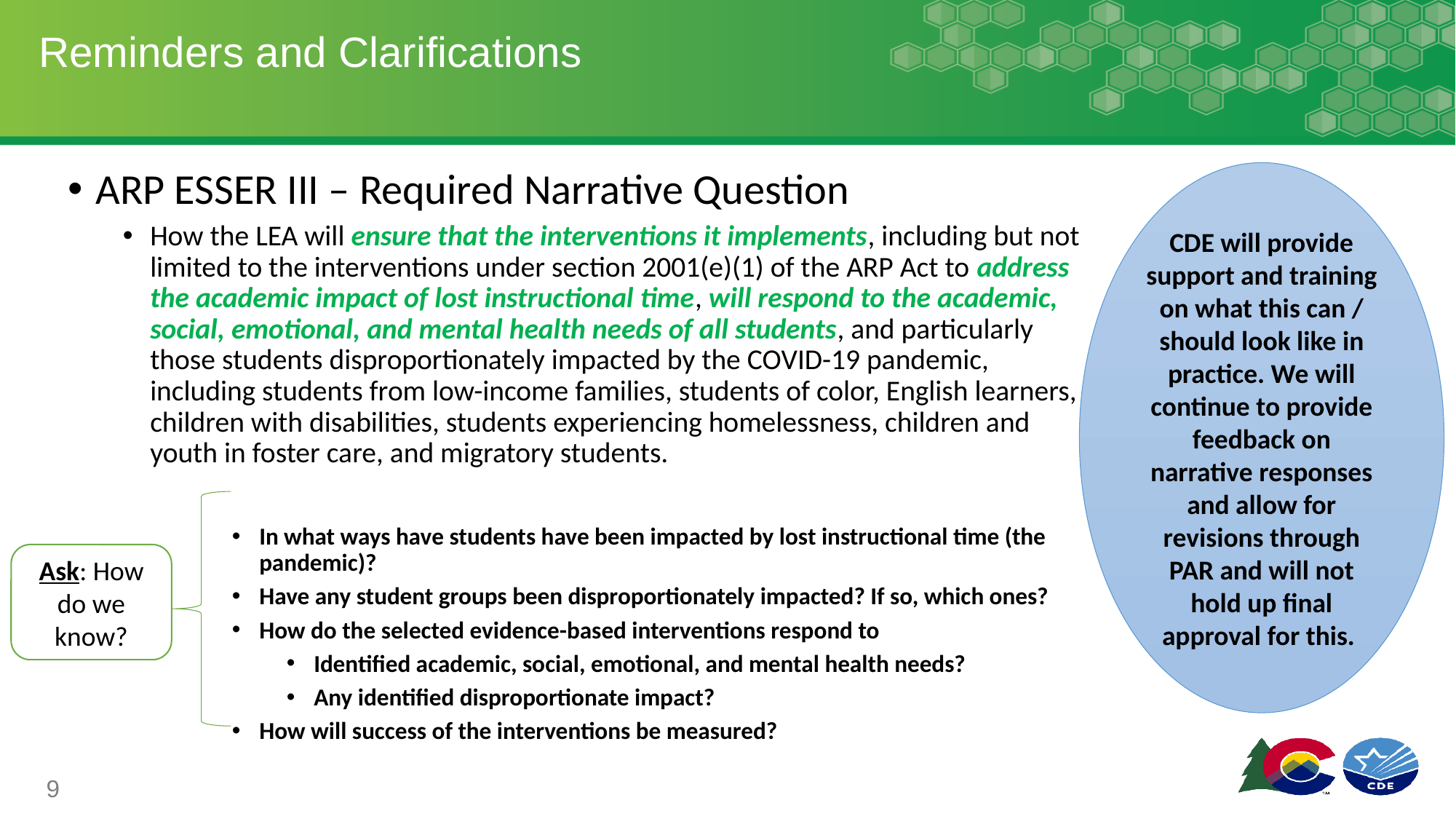

# Reminders and Clarifications
ARP ESSER III – Required Narrative Question
How the LEA will ensure that the interventions it implements, including but not limited to the interventions under section 2001(e)(1) of the ARP Act to address the academic impact of lost instructional time, will respond to the academic, social, emotional, and mental health needs of all students, and particularly those students disproportionately impacted by the COVID-19 pandemic, including students from low-income families, students of color, English learners, children with disabilities, students experiencing homelessness, children and youth in foster care, and migratory students.

In what ways have students have been impacted by lost instructional time (the pandemic)?
Have any student groups been disproportionately impacted? If so, which ones?
How do the selected evidence-based interventions respond to
Identified academic, social, emotional, and mental health needs?
Any identified disproportionate impact?
How will success of the interventions be measured?

CDE will provide support and training on what this can / should look like in practice. We will continue to provide feedback on narrative responses and allow for revisions through PAR and will not hold up final approval for this.

Ask: How do we know?
9